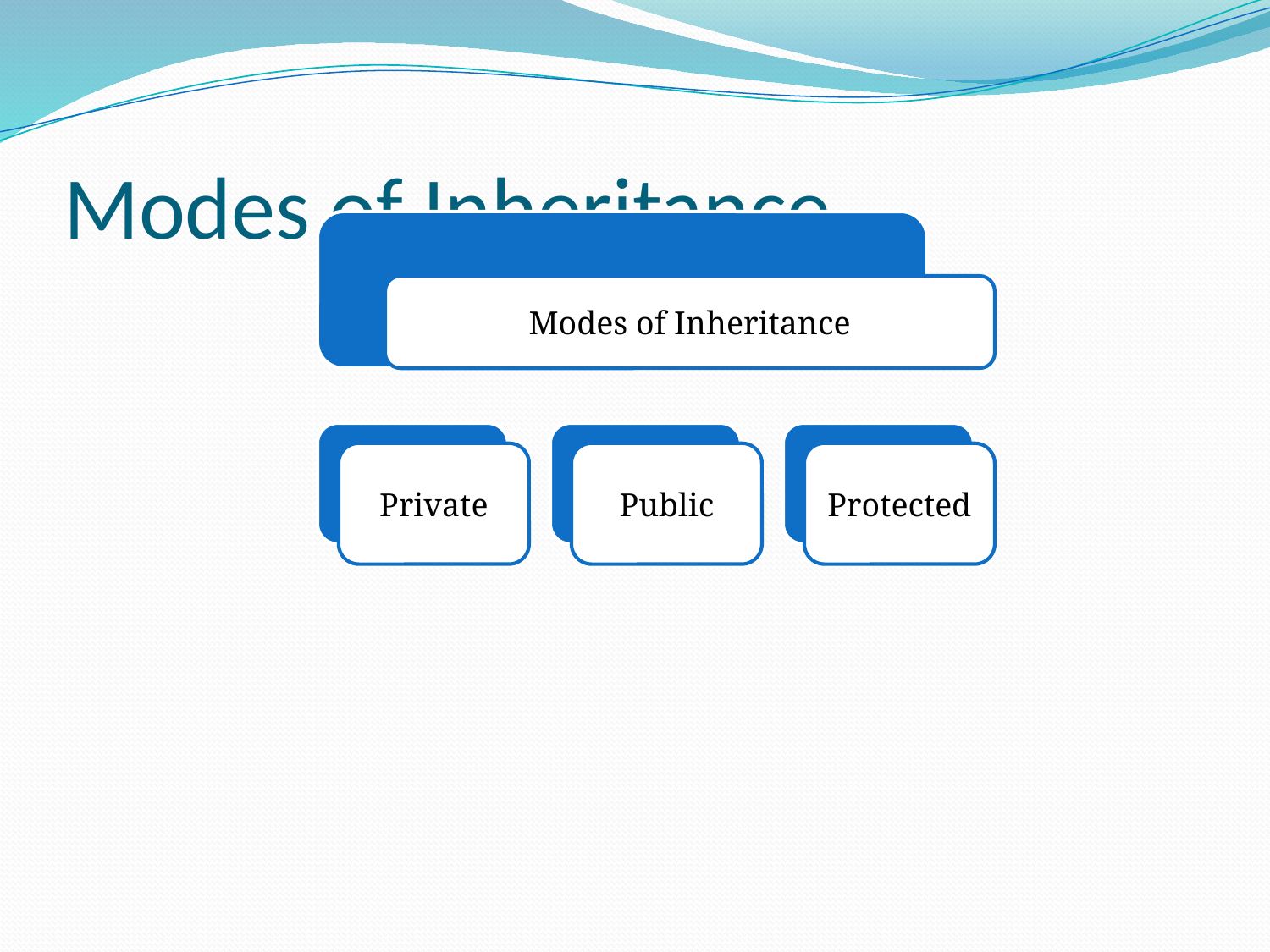

# Modes of Inheritance
Modes of Inheritance
Private
Public
Protected